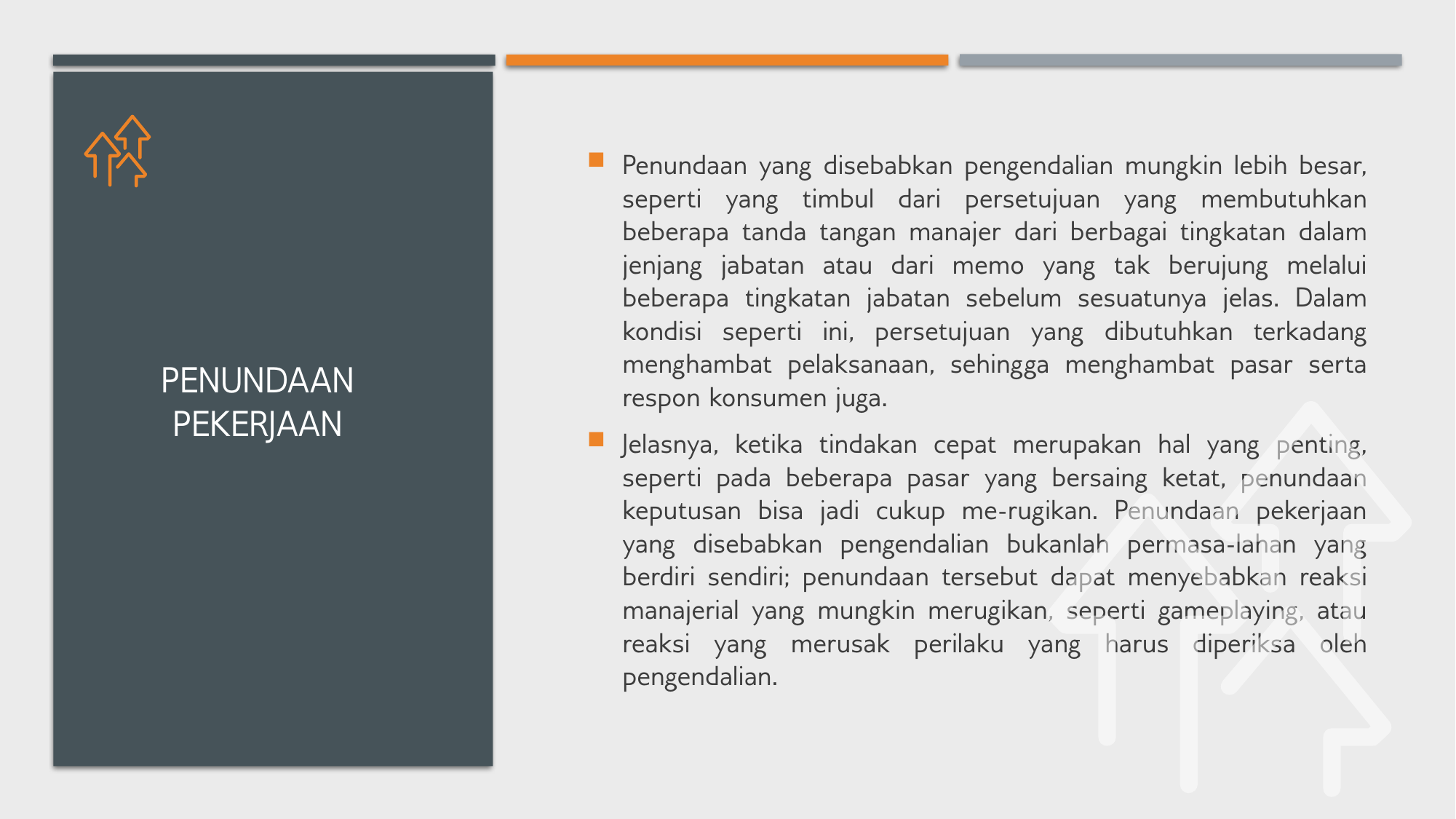

Penundaan yang disebabkan pengendalian mungkin lebih besar, seperti yang timbul dari persetujuan yang membutuhkan beberapa tanda tangan manajer dari berbagai tingkatan dalam jenjang jabatan atau dari memo yang tak berujung melalui beberapa tingkatan jabatan sebelum sesuatunya jelas. Dalam kondisi seperti ini, persetujuan yang dibutuhkan terkadang menghambat pelaksanaan, sehingga menghambat pasar serta respon konsumen juga.
Jelasnya, ketika tindakan cepat merupakan hal yang penting, seperti pada beberapa pasar yang bersaing ketat, penundaan keputusan bisa jadi cukup me-rugikan. Penundaan pekerjaan yang disebabkan pengendalian bukanlah permasa-lahan yang berdiri sendiri; penundaan tersebut dapat menyebabkan reaksi manajerial yang mungkin merugikan, seperti gameplaying, atau reaksi yang merusak perilaku yang harus diperiksa oleh pengendalian.
# Penundaan Pekerjaan